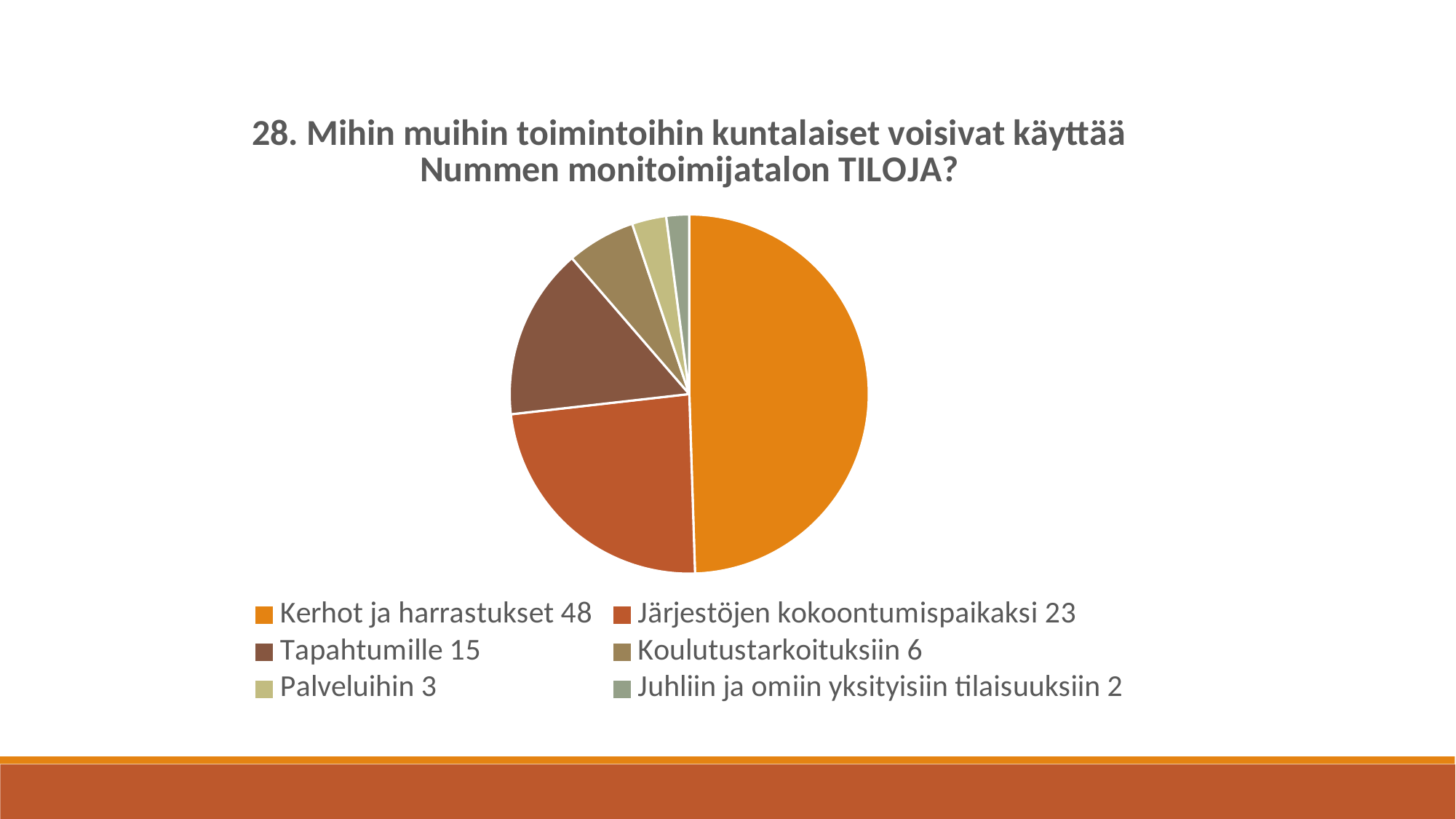

### Chart: 28. Mihin muihin toimintoihin kuntalaiset voisivat käyttää Nummen monitoimijatalon TILOJA?

| Category |  |
|---|---|
| Kerhot ja harrastukset 48 | 48.0 |
| Järjestöjen kokoontumispaikaksi 23 | 23.0 |
| Tapahtumille 15 | 15.0 |
| Koulutustarkoituksiin 6 | 6.0 |
| Palveluihin 3 | 3.0 |
| Juhliin ja omiin yksityisiin tilaisuuksiin 2 | 2.0 |